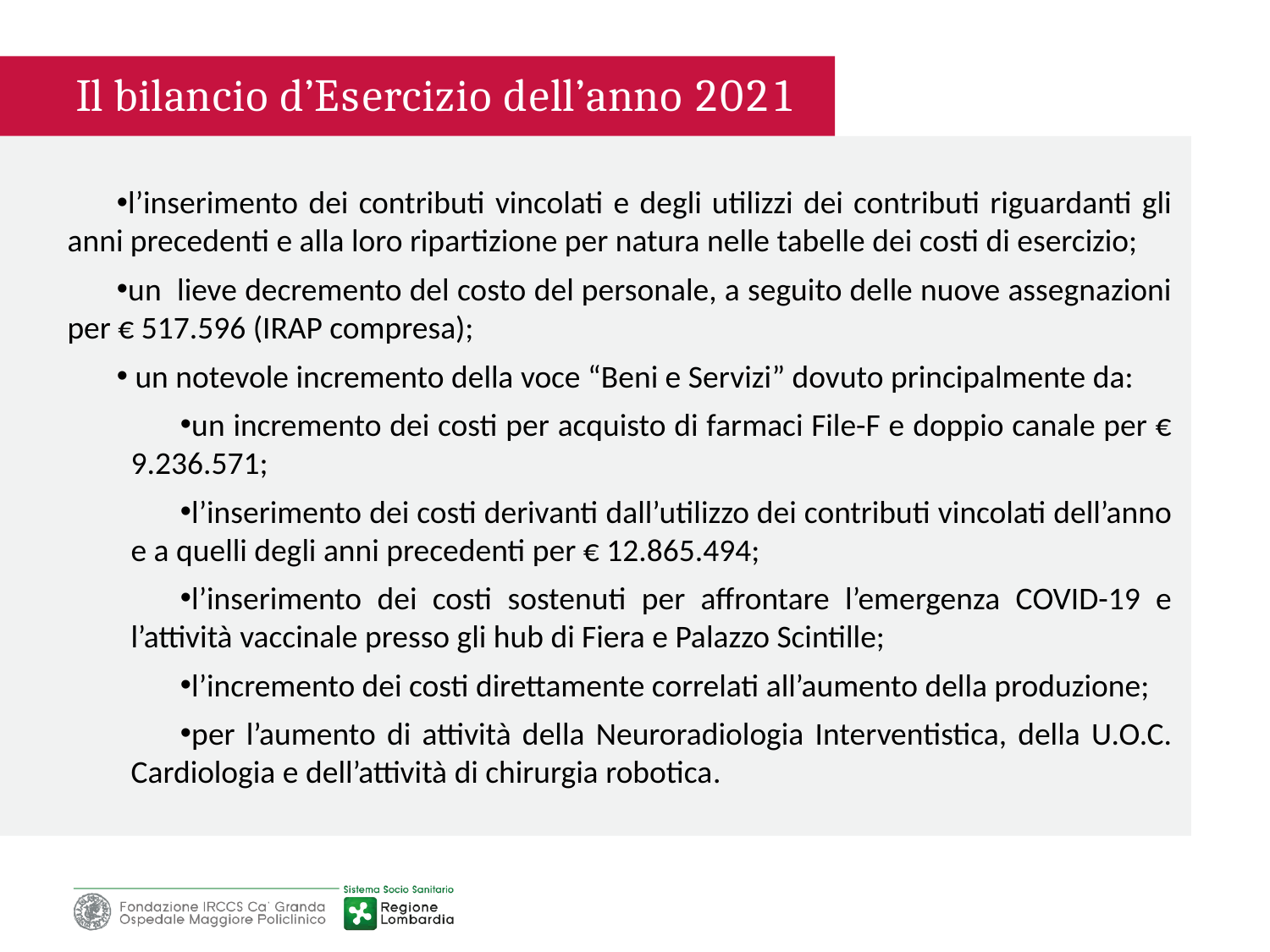

Il bilancio d’Esercizio dell’anno 2021

l’inserimento dei contributi vincolati e degli utilizzi dei contributi riguardanti gli anni precedenti e alla loro ripartizione per natura nelle tabelle dei costi di esercizio;
un  lieve decremento del costo del personale, a seguito delle nuove assegnazioni per € 517.596 (IRAP compresa);
 un notevole incremento della voce “Beni e Servizi” dovuto principalmente da:
un incremento dei costi per acquisto di farmaci File-F e doppio canale per € 9.236.571;
l’inserimento dei costi derivanti dall’utilizzo dei contributi vincolati dell’anno e a quelli degli anni precedenti per € 12.865.494;
l’inserimento dei costi sostenuti per affrontare l’emergenza COVID-19 e l’attività vaccinale presso gli hub di Fiera e Palazzo Scintille;
l’incremento dei costi direttamente correlati all’aumento della produzione;
per l’aumento di attività della Neuroradiologia Interventistica, della U.O.C. Cardiologia e dell’attività di chirurgia robotica.